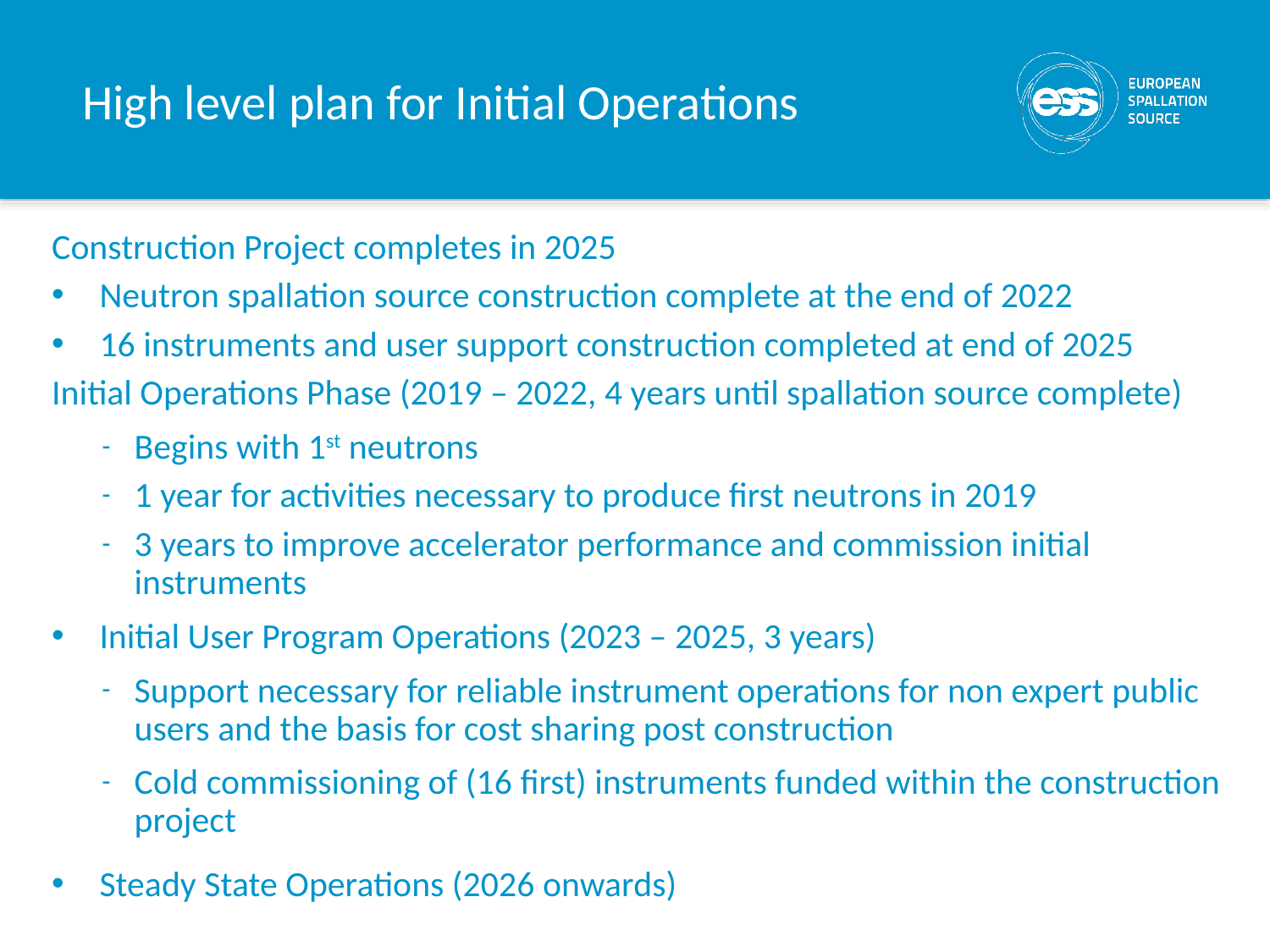

# High level plan for Initial Operations
Construction Project completes in 2025
Neutron spallation source construction complete at the end of 2022
16 instruments and user support construction completed at end of 2025
Initial Operations Phase (2019 – 2022, 4 years until spallation source complete)
Begins with 1st neutrons
1 year for activities necessary to produce first neutrons in 2019
3 years to improve accelerator performance and commission initial instruments
Initial User Program Operations (2023 – 2025, 3 years)
Support necessary for reliable instrument operations for non expert public users and the basis for cost sharing post construction
Cold commissioning of (16 first) instruments funded within the construction project
Steady State Operations (2026 onwards)